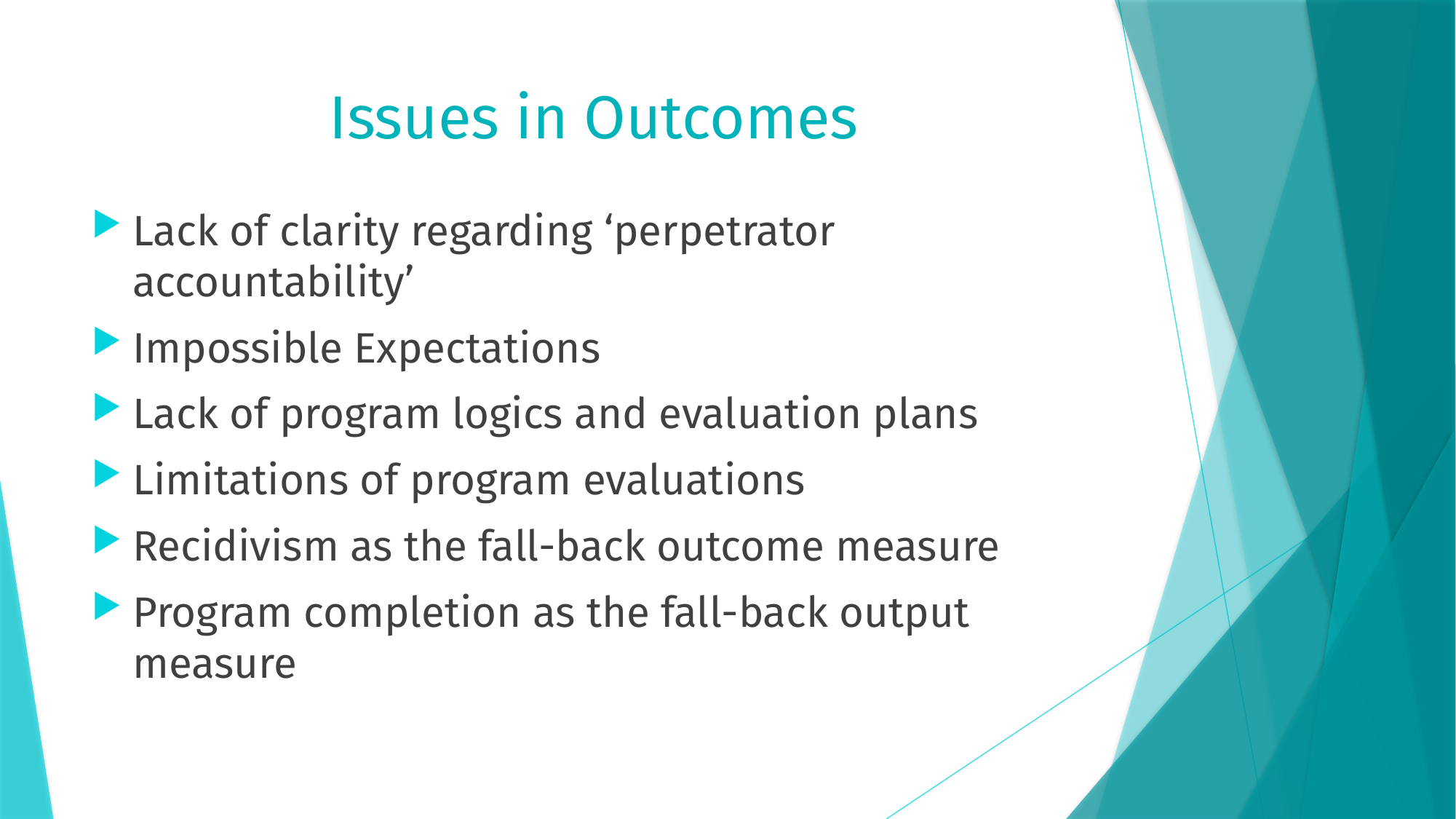

# Issues in Outcomes
Lack of clarity regarding ‘perpetrator accountability’
Impossible Expectations
Lack of program logics and evaluation plans
Limitations of program evaluations
Recidivism as the fall-back outcome measure
Program completion as the fall-back output measure